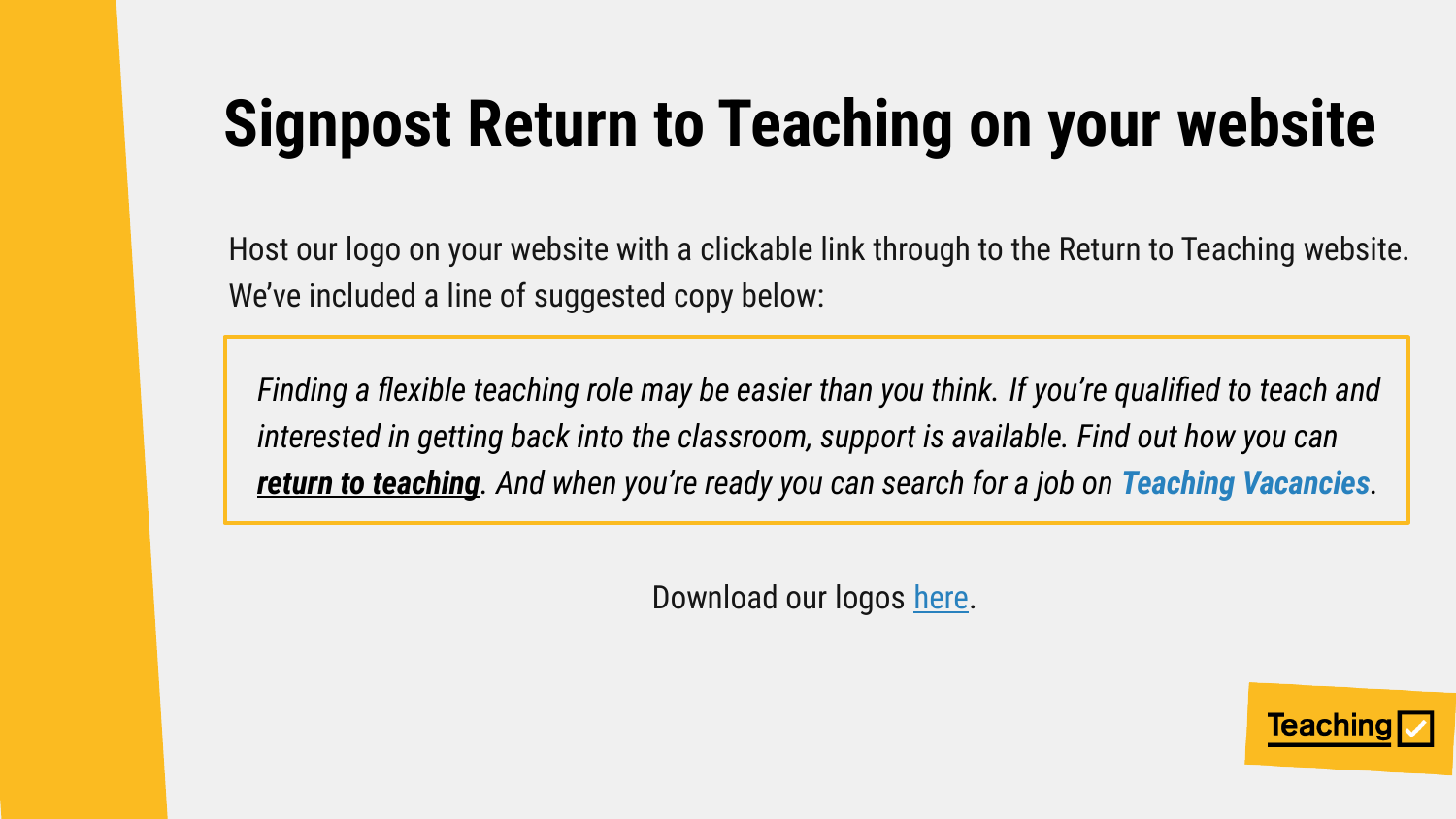

# Signpost Return to Teaching on your website
Host our logo on your website with a clickable link through to the Return to Teaching website. We’ve included a line of suggested copy below:

Finding a flexible teaching role may be easier than you think. If you’re qualified to teach and interested in getting back into the classroom, support is available. Find out how you can return to teaching. And when you’re ready you can search for a job on Teaching Vacancies.
Download our logos here.